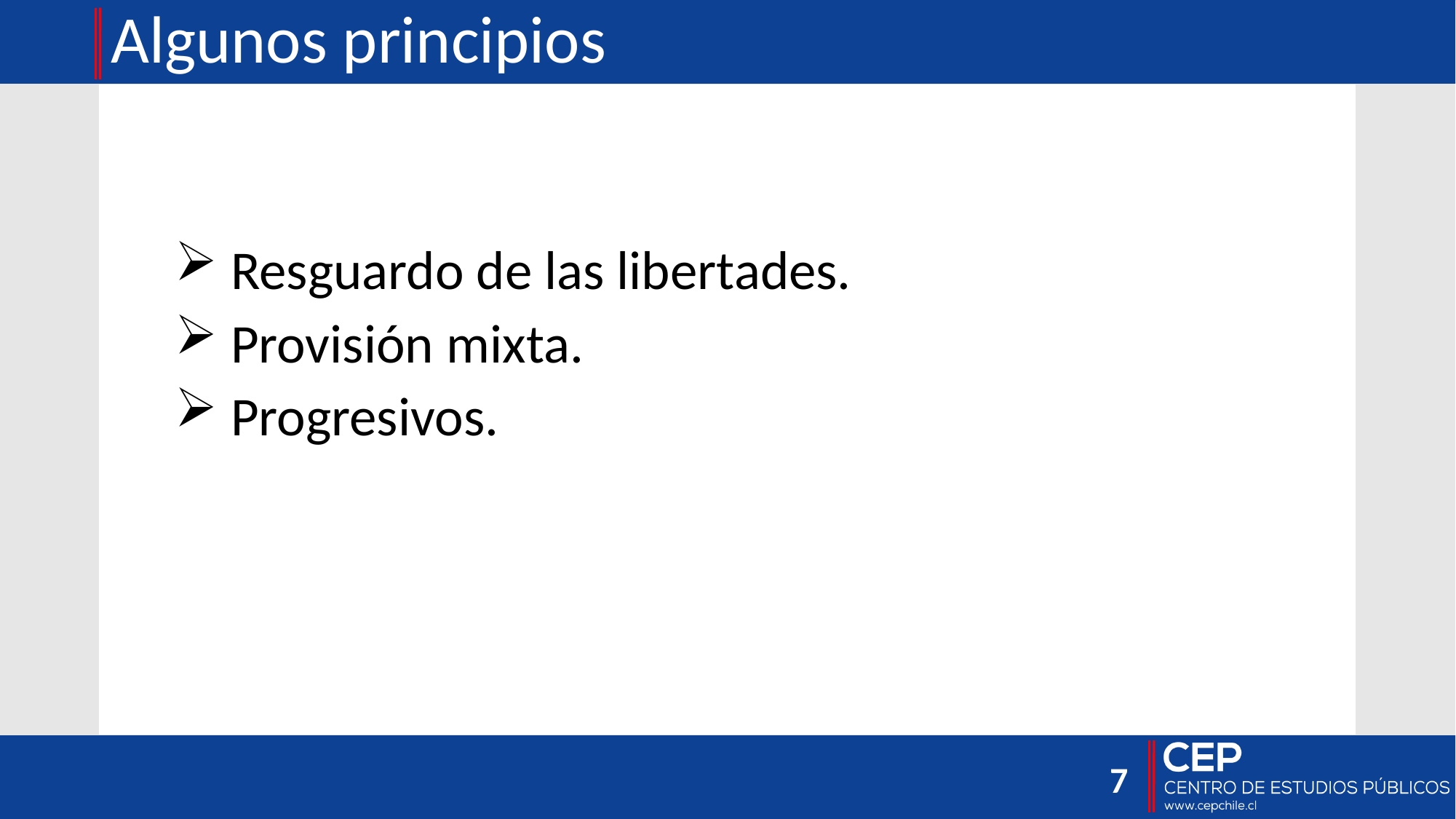

# Algunos principios

 Resguardo de las libertades.
 Provisión mixta.
 Progresivos.

7